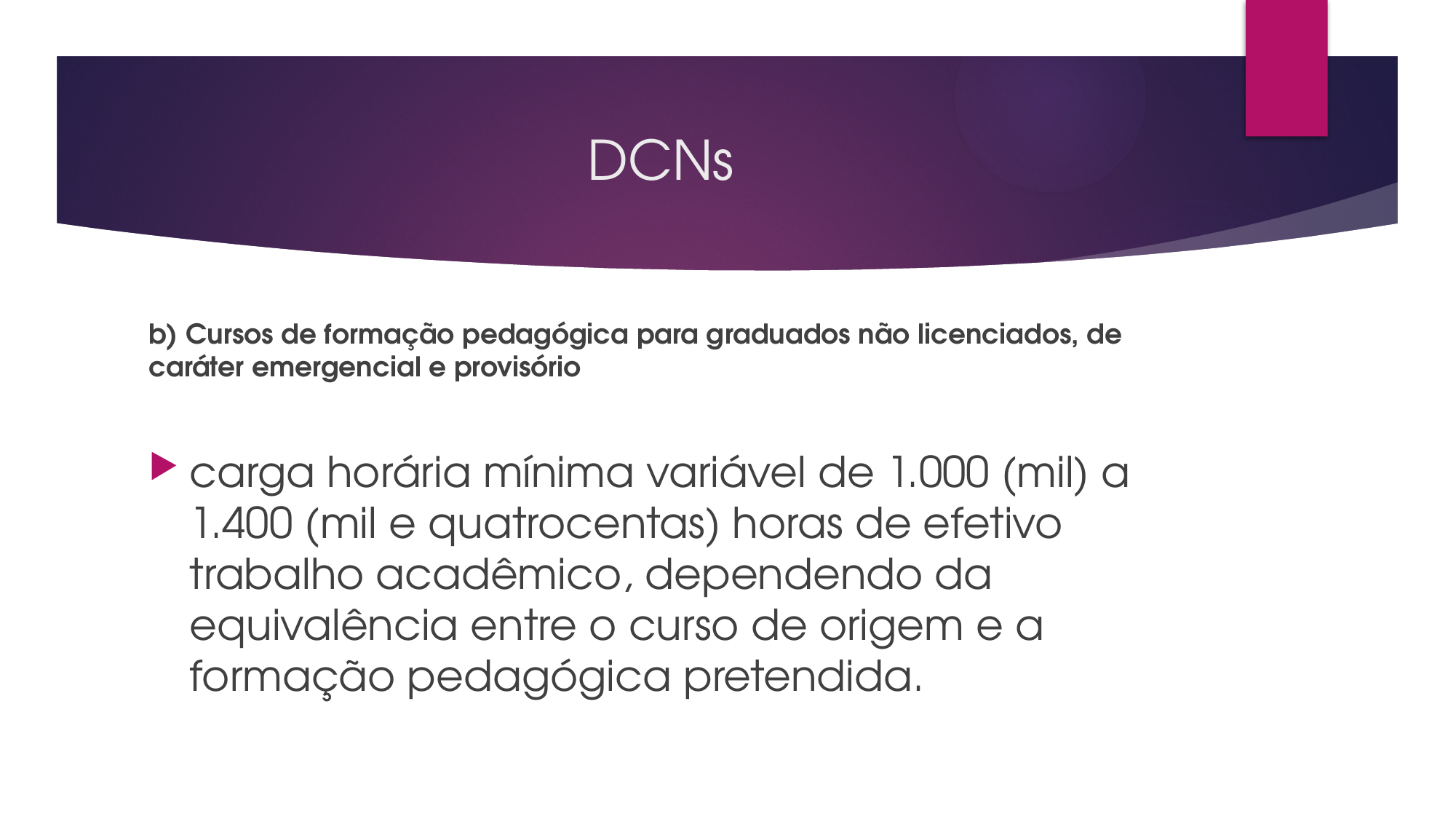

# DCNs
b) Cursos de formação pedagógica para graduados não licenciados, de caráter emergencial e provisório

carga horária mínima variável de 1.000 (mil) a 1.400 (mil e quatrocentas) horas de efetivo trabalho acadêmico, dependendo da equivalência entre o curso de origem e a formação pedagógica pretendida.